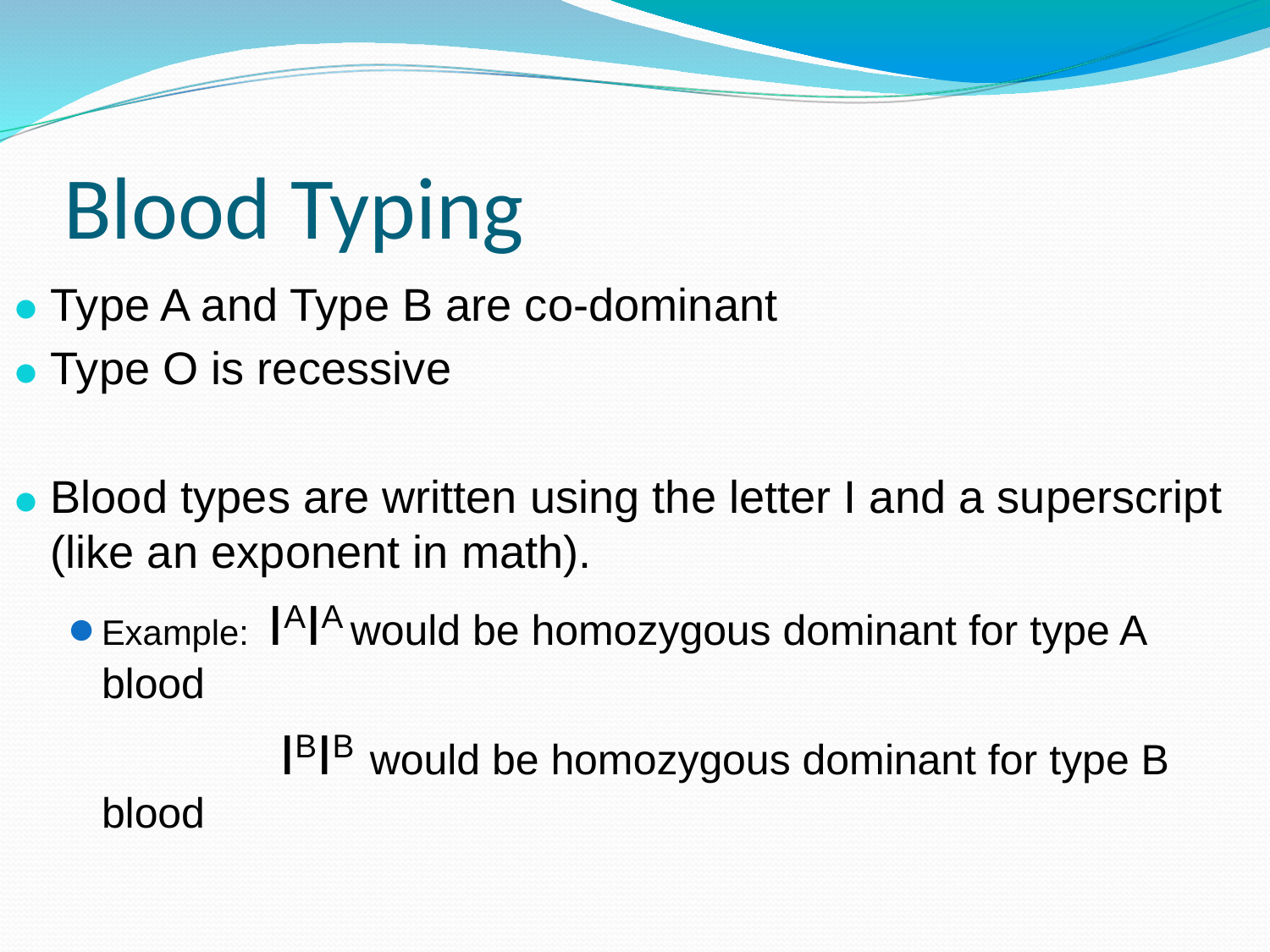

# Blood Typing
Type A and Type B are co-dominant
Type O is recessive

Blood types are written using the letter I and a superscript (like an exponent in math).
Example:  IAIA would be homozygous dominant for type A blood
	               IBIB would be homozygous dominant for type B blood